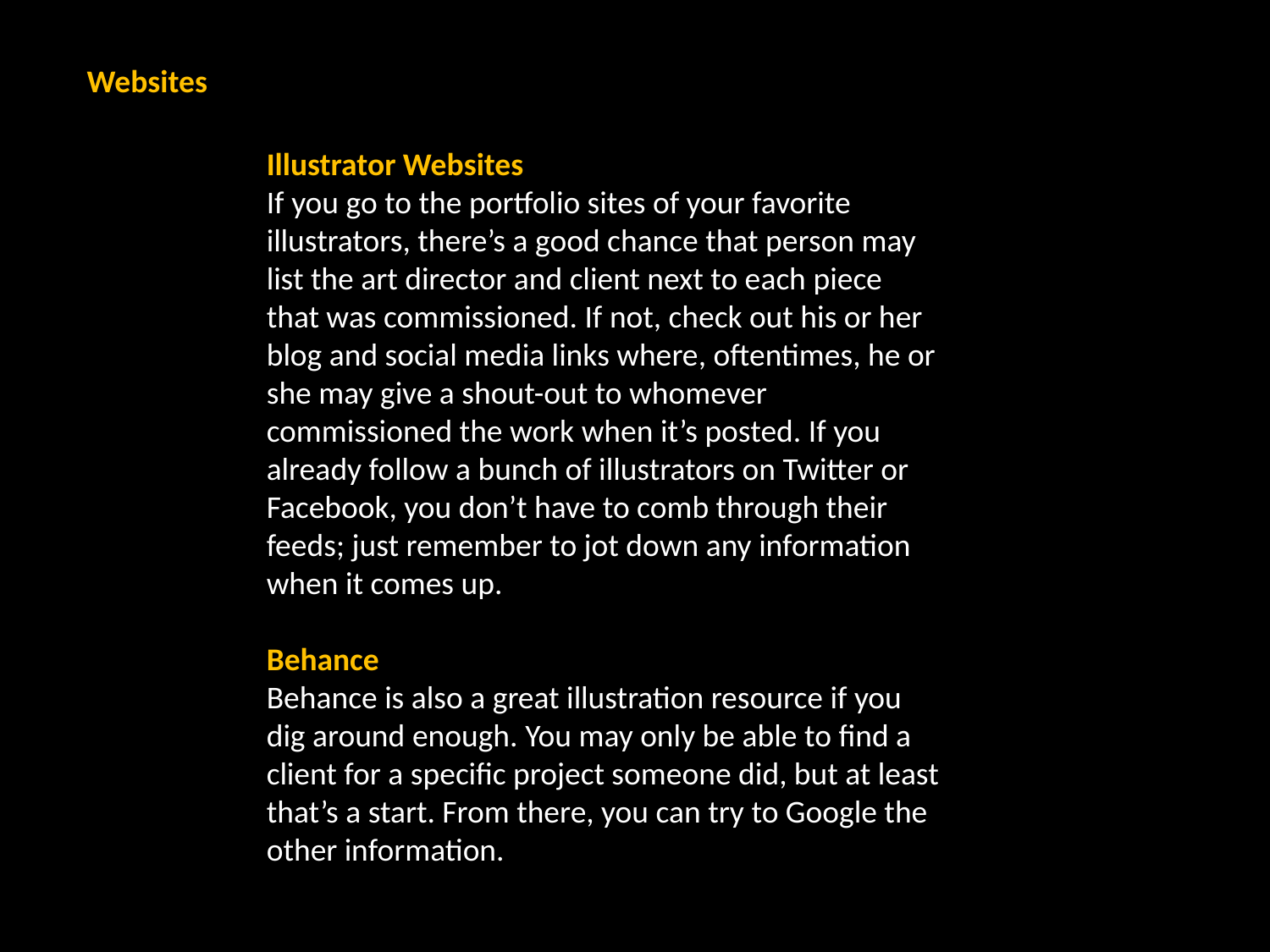

Websites
Illustrator Websites
If you go to the portfolio sites of your favorite illustrators, there’s a good chance that person may list the art director and client next to each piece that was commissioned. If not, check out his or her blog and social media links where, oftentimes, he or she may give a shout-out to whomever commissioned the work when it’s posted. If you already follow a bunch of illustrators on Twitter or Facebook, you don’t have to comb through their feeds; just remember to jot down any information when it comes up.

Behance
Behance is also a great illustration resource if you dig around enough. You may only be able to find a client for a specific project someone did, but at least that’s a start. From there, you can try to Google the other information.